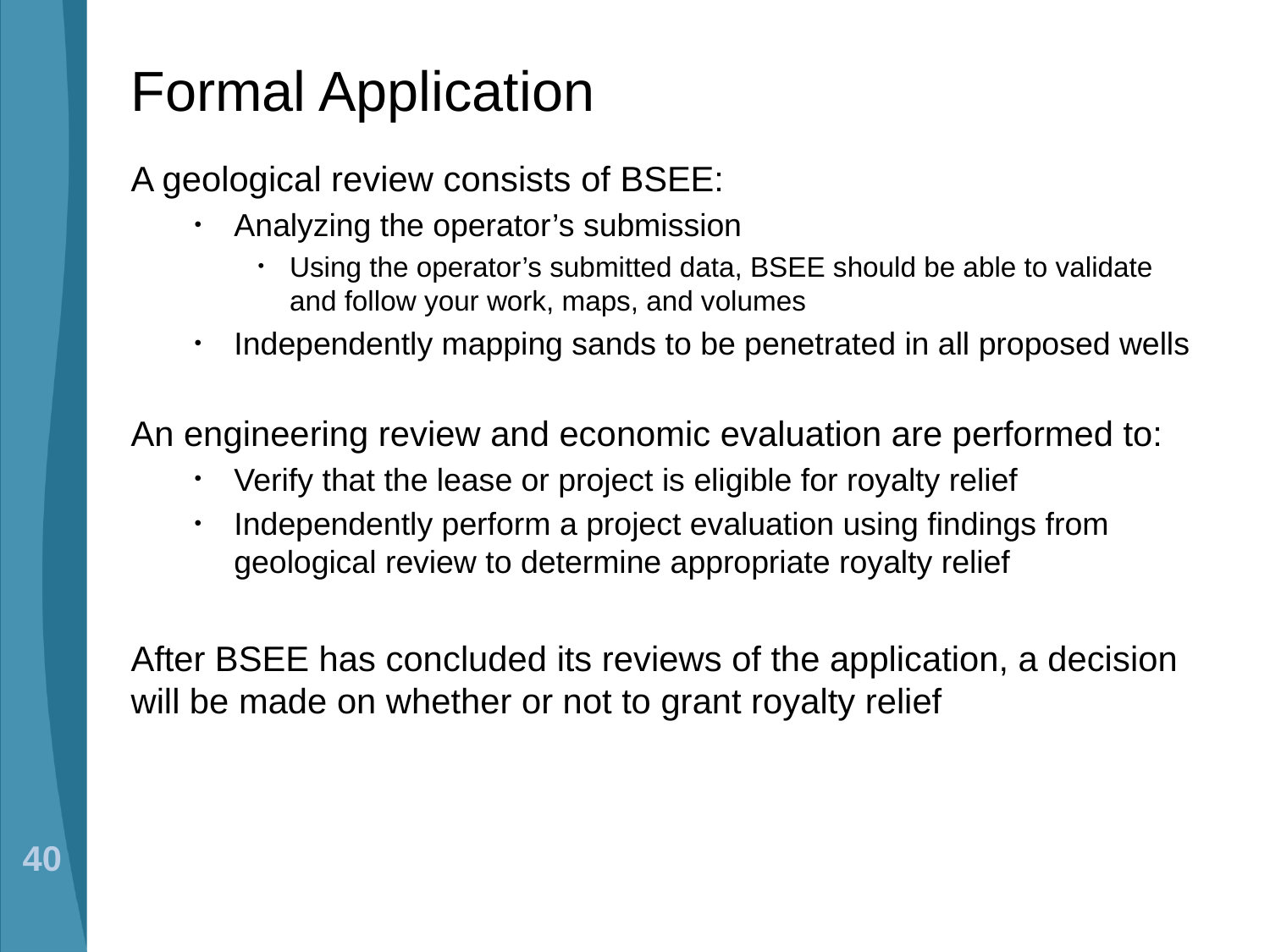

# Formal Application
A geological review consists of BSEE:
Analyzing the operator’s submission
Using the operator’s submitted data, BSEE should be able to validate and follow your work, maps, and volumes
Independently mapping sands to be penetrated in all proposed wells
An engineering review and economic evaluation are performed to:
Verify that the lease or project is eligible for royalty relief
Independently perform a project evaluation using findings from geological review to determine appropriate royalty relief

After BSEE has concluded its reviews of the application, a decision will be made on whether or not to grant royalty relief

40